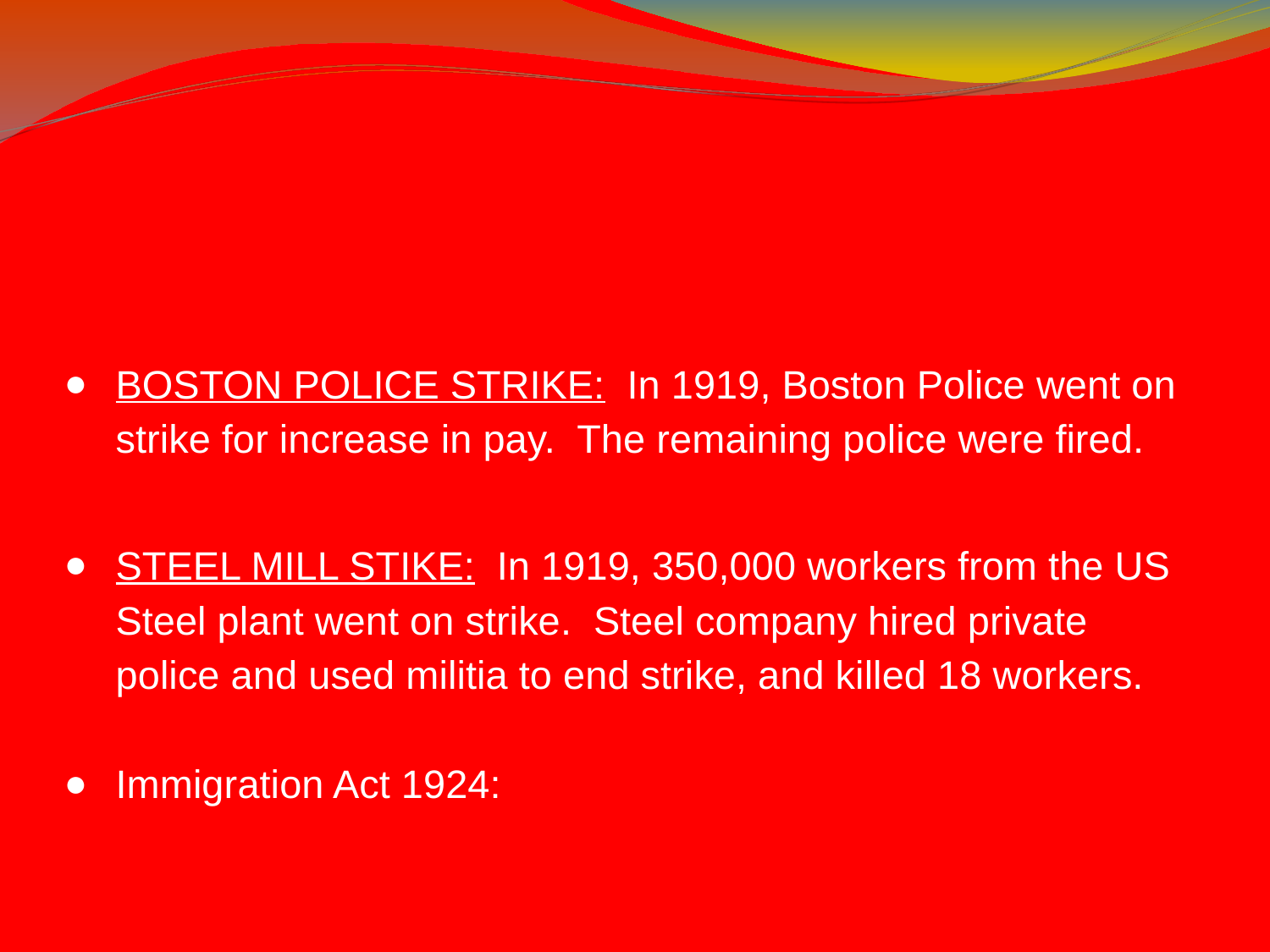

# BOSTON POLICE STRIKE:  In 1919, Boston Police went on strike for increase in pay.  The remaining police were fired.

STEEL MILL STIKE:  In 1919, 350,000 workers from the US Steel plant went on strike.  Steel company hired private police and used militia to end strike, and killed 18 workers.

Immigration Act 1924: